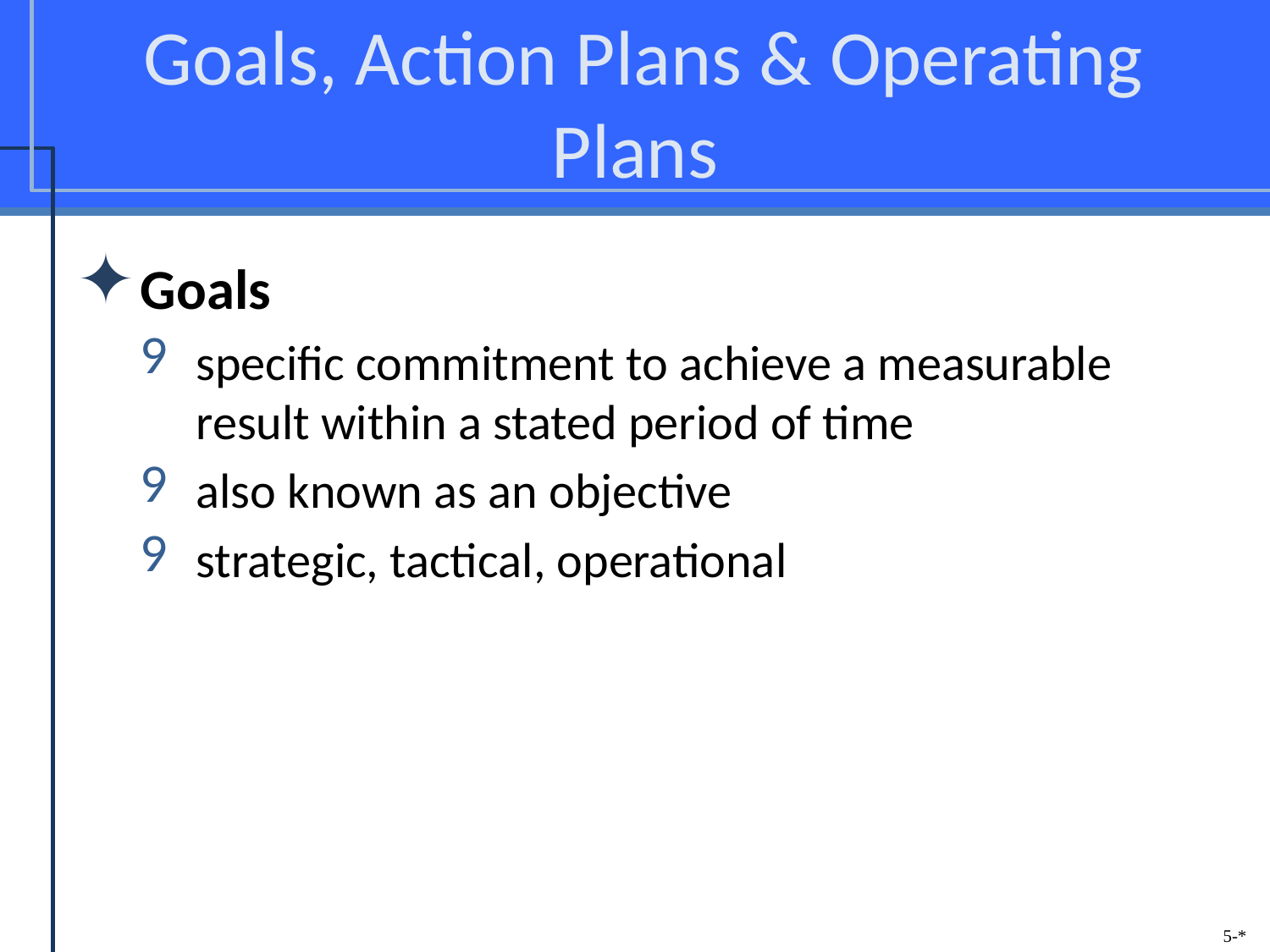

# Goals, Action Plans & Operating Plans
Goals
specific commitment to achieve a measurable result within a stated period of time
also known as an objective
strategic, tactical, operational